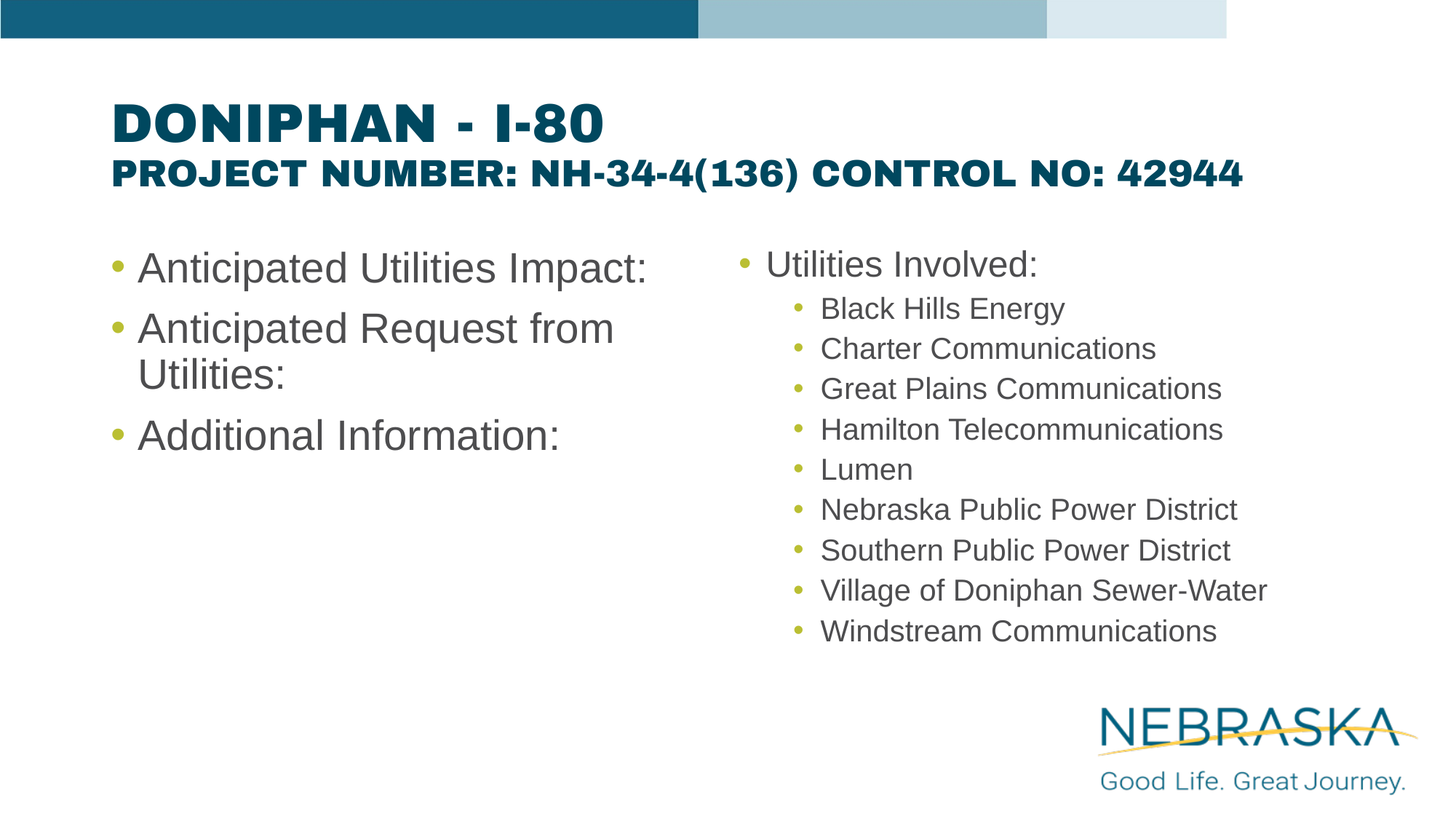

# Doniphan - I-80 Project Number: NH-34-4(136) Control No: 42944
Anticipated Utilities Impact:
Anticipated Request from Utilities:
Additional Information:

Utilities Involved:
Black Hills Energy
Charter Communications
Great Plains Communications
Hamilton Telecommunications
Lumen
Nebraska Public Power District
Southern Public Power District
Village of Doniphan Sewer-Water
Windstream Communications